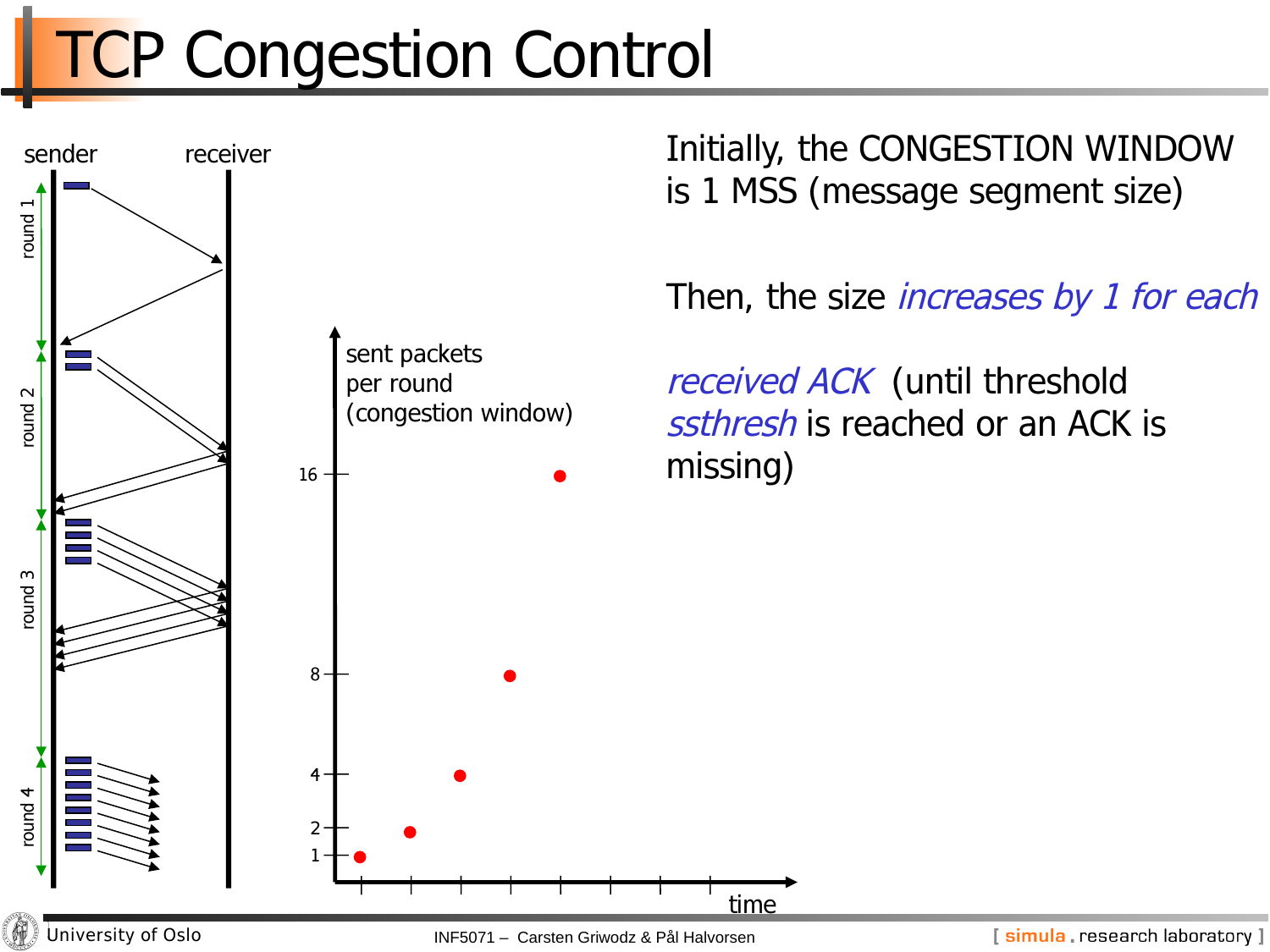

# TCP Congestion Control
Initially, the CONGESTION WINDOW
is 1 MSS (message segment size)
 sender
receiver

round 1
Then, the size increases by 1 for each
received ACK  (until threshold ssthresh is reached or an ACK is missing)

16

8

4

2

1

sent packets
per round
(congestion window)

round 2

round 3

round 4

time